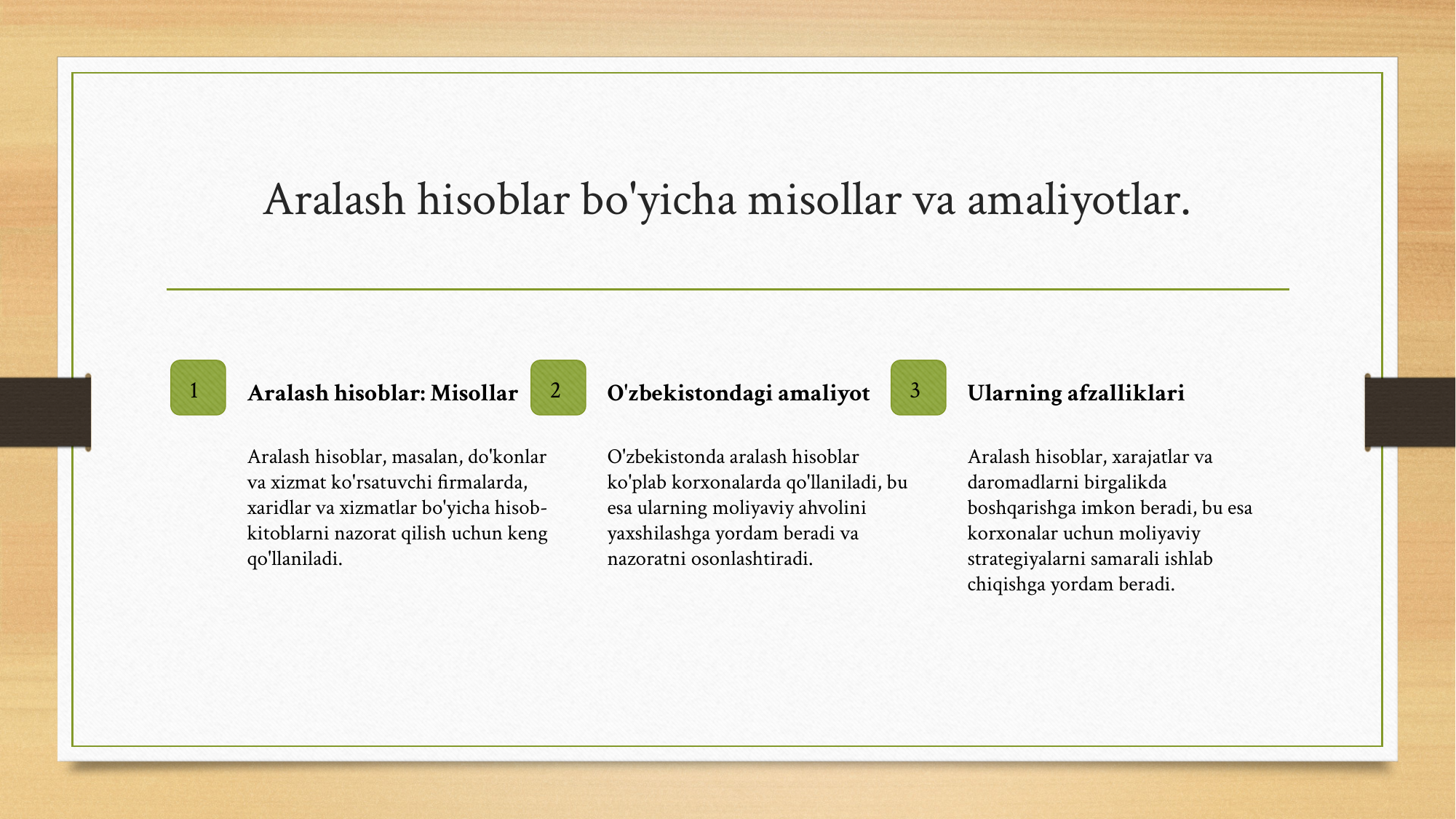

# Aralash hisoblar bo'yicha misollar va amaliyotlar.

1
2
3
Aralash hisoblar: Misollar
O'zbekistondagi amaliyot
Ularning afzalliklari
Aralash hisoblar, masalan, do'konlar va xizmat ko'rsatuvchi firmalarda, xaridlar va xizmatlar bo'yicha hisob-kitoblarni nazorat qilish uchun keng qo'llaniladi.
O'zbekistonda aralash hisoblar ko'plab korxonalarda qo'llaniladi, bu esa ularning moliyaviy ahvolini yaxshilashga yordam beradi va nazoratni osonlashtiradi.
Aralash hisoblar, xarajatlar va daromadlarni birgalikda boshqarishga imkon beradi, bu esa korxonalar uchun moliyaviy strategiyalarni samarali ishlab chiqishga yordam beradi.